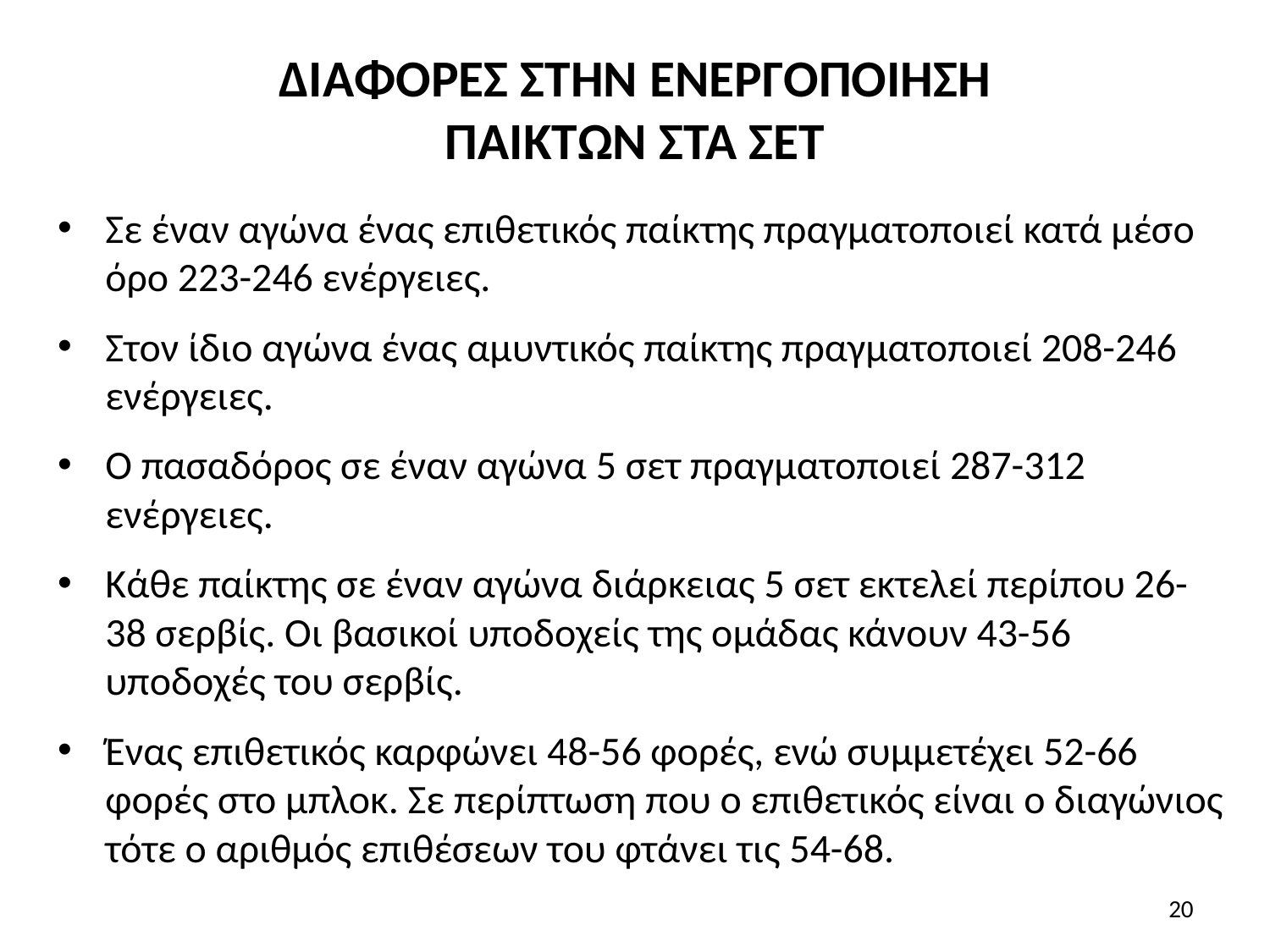

# ΔΙΑΦΟΡΕΣ ΣΤΗΝ ΕΝΕΡΓΟΠΟΙΗΣΗ ΠΑΙΚΤΩΝ ΣΤΑ ΣΕΤ
Σε έναν αγώνα ένας επιθετικός παίκτης πραγματοποιεί κατά μέσο όρο 223-246 ενέργειες.
Στον ίδιο αγώνα ένας αμυντικός παίκτης πραγματοποιεί 208-246 ενέργειες.
Ο πασαδόρος σε έναν αγώνα 5 σετ πραγματοποιεί 287-312 ενέργειες.
Κάθε παίκτης σε έναν αγώνα διάρκειας 5 σετ εκτελεί περίπου 26-38 σερβίς. Οι βασικοί υποδοχείς της ομάδας κάνουν 43-56 υποδοχές του σερβίς.
Ένας επιθετικός καρφώνει 48-56 φορές, ενώ συμμετέχει 52-66 φορές στο μπλοκ. Σε περίπτωση που ο επιθετικός είναι ο διαγώνιος τότε ο αριθμός επιθέσεων του φτάνει τις 54-68.
20